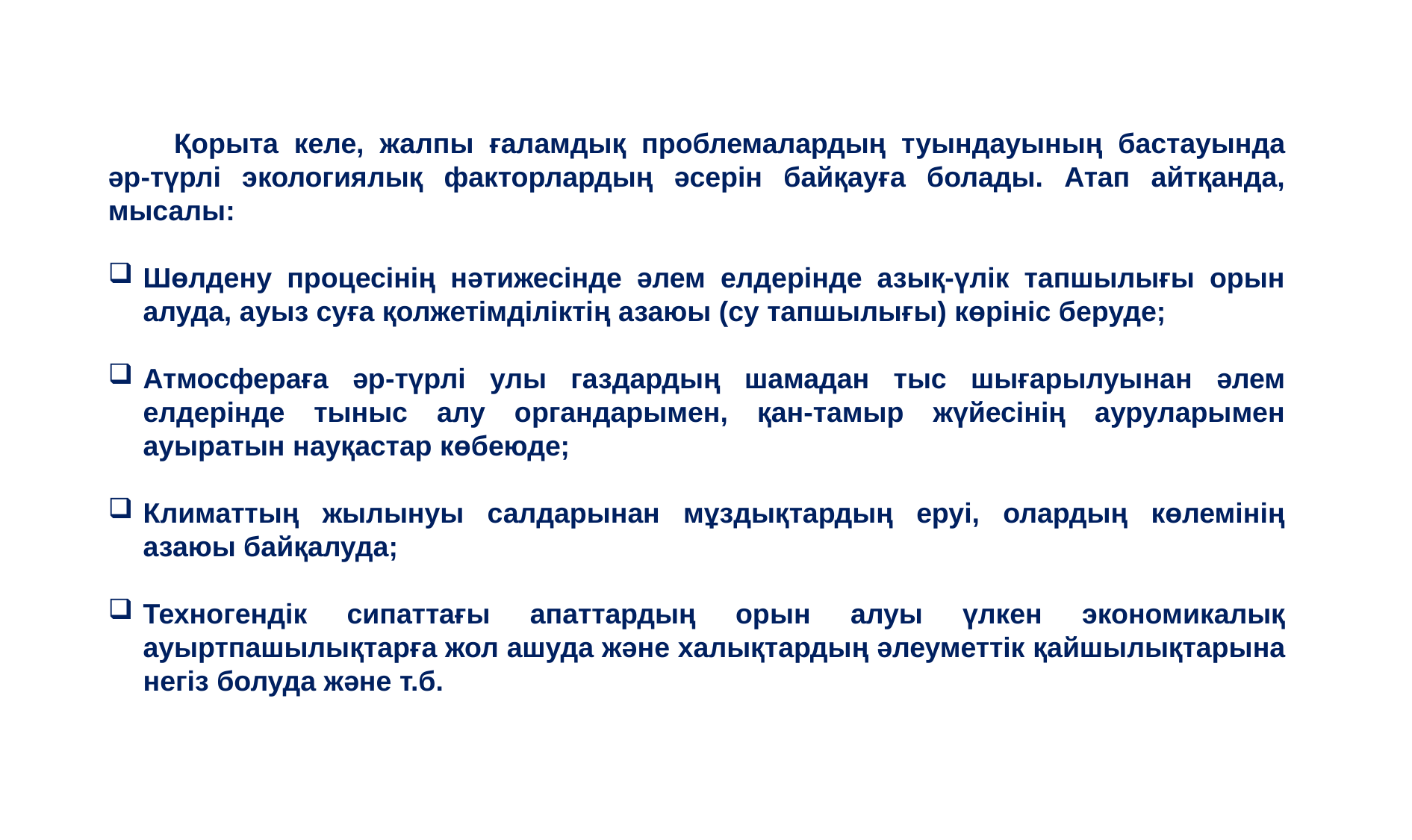

Қорыта келе, жалпы ғаламдық проблемалардың туындауының бастауында әр-түрлі экологиялық факторлардың әсерін байқауға болады. Атап айтқанда, мысалы:

Шөлдену процесінің нәтижесінде әлем елдерінде азық-үлік тапшылығы орын алуда, ауыз суға қолжетімділіктің азаюы (су тапшылығы) көрініс беруде;

Атмосфераға әр-түрлі улы газдардың шамадан тыс шығарылуынан әлем елдерінде тыныс алу органдарымен, қан-тамыр жүйесінің ауруларымен ауыратын науқастар көбеюде;

Климаттың жылынуы салдарынан мұздықтардың еруі, олардың көлемінің азаюы байқалуда;

Техногендік сипаттағы апаттардың орын алуы үлкен экономикалық ауыртпашылықтарға жол ашуда және халықтардың әлеуметтік қайшылықтарына негіз болуда және т.б.